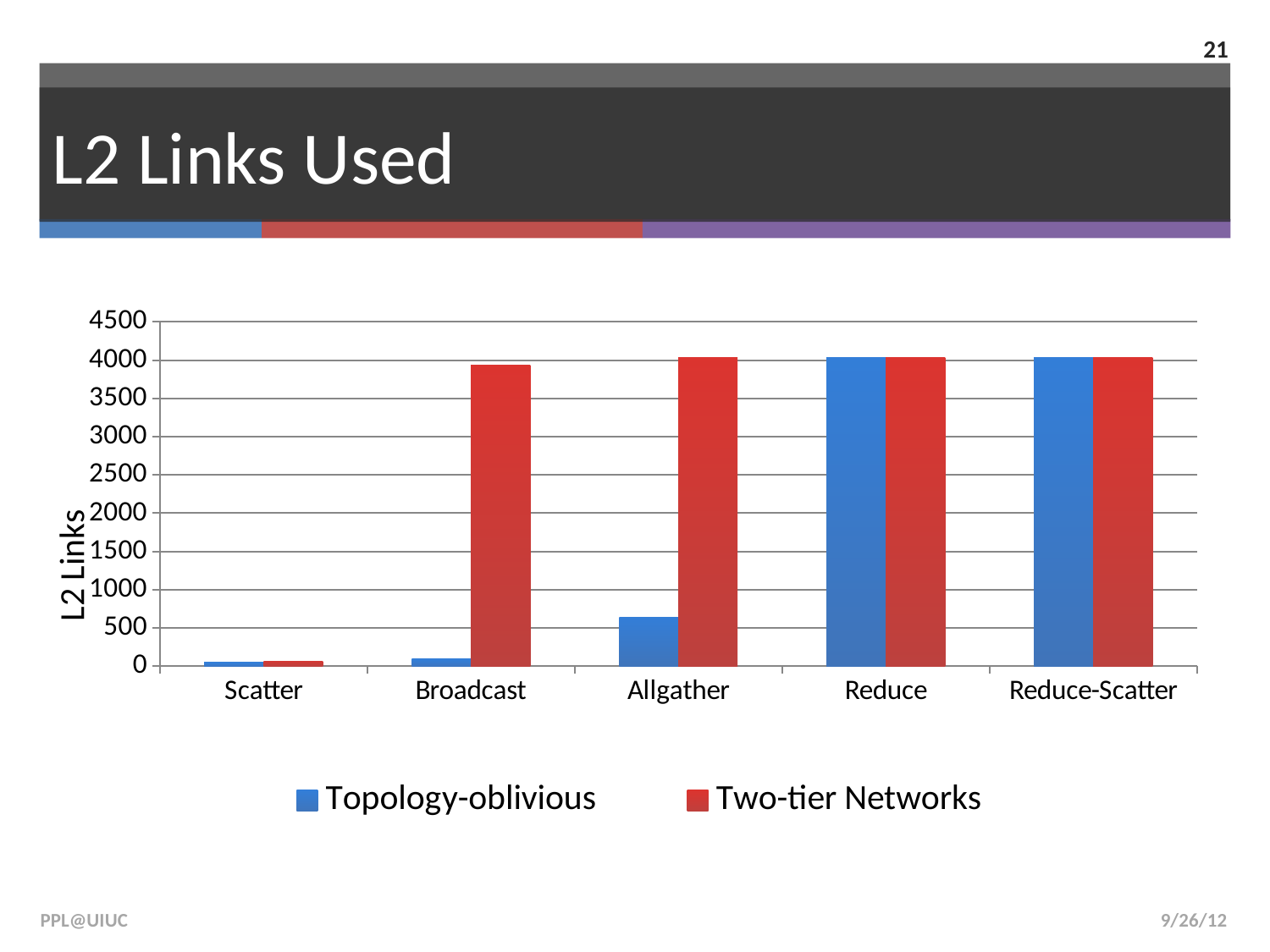

21
# L2 Links Used

### Chart

| Category | Topology-oblivious | Two-tier Networks |
|---|---|---|
| Scatter | 56.0 | 63.0 |
| Broadcast | 95.0 | 3937.0 |
| Allgather | 634.0 | 4032.0 |
| Reduce | 4032.0 | 4032.0 |
| Reduce-Scatter | 4032.0 | 4032.0 |
L2 Links
PPL@UIUC
9/26/12